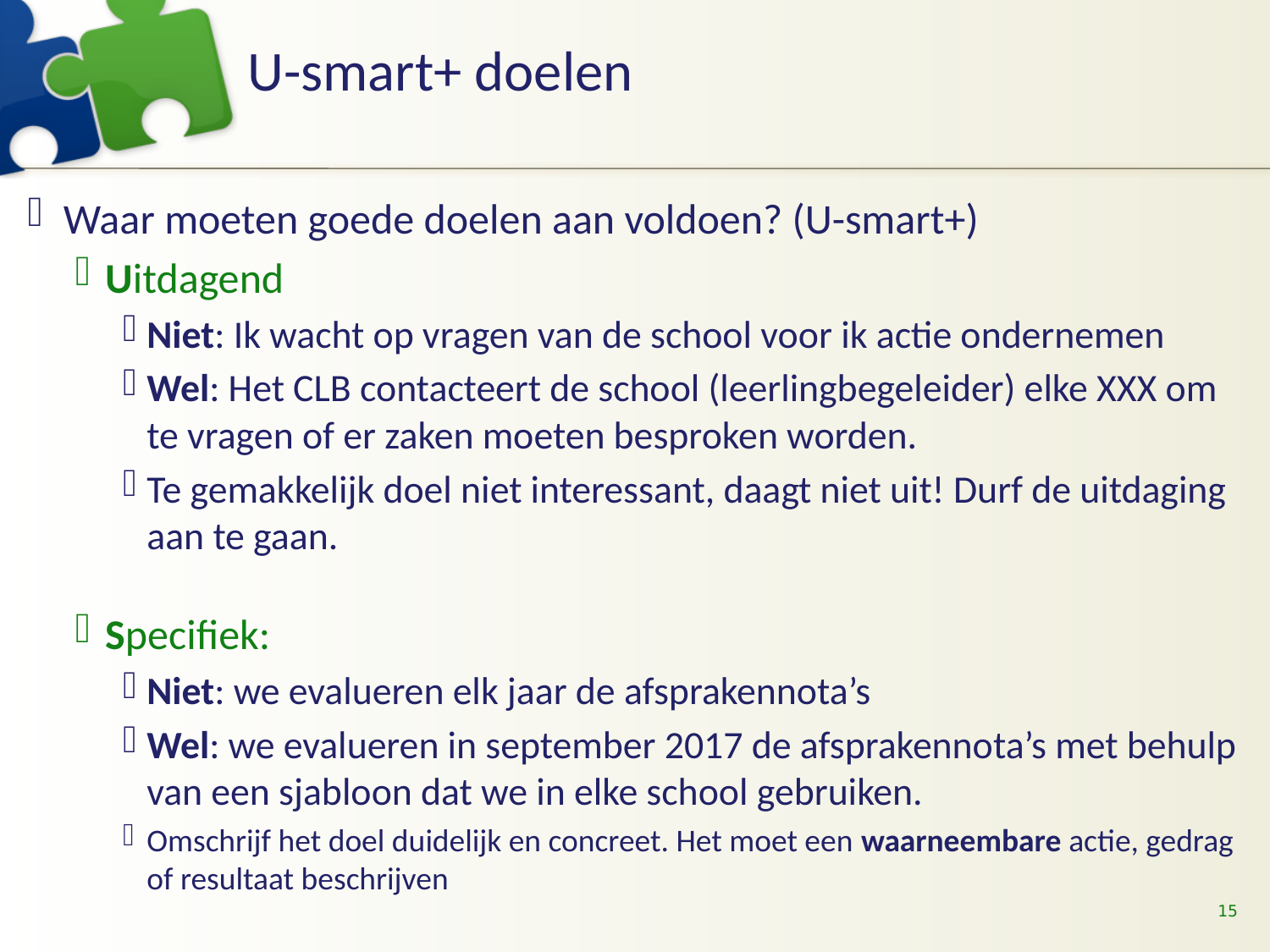

# U-smart+ doelen
Waar moeten goede doelen aan voldoen? (U-smart+)
Uitdagend
Niet: Ik wacht op vragen van de school voor ik actie ondernemen
Wel: Het CLB contacteert de school (leerlingbegeleider) elke XXX om te vragen of er zaken moeten besproken worden.
Te gemakkelijk doel niet interessant, daagt niet uit! Durf de uitdaging aan te gaan.

Specifiek:
Niet: we evalueren elk jaar de afsprakennota’s
Wel: we evalueren in september 2017 de afsprakennota’s met behulp van een sjabloon dat we in elke school gebruiken.
Omschrijf het doel duidelijk en concreet. Het moet een waarneembare actie, gedrag of resultaat beschrijven

15